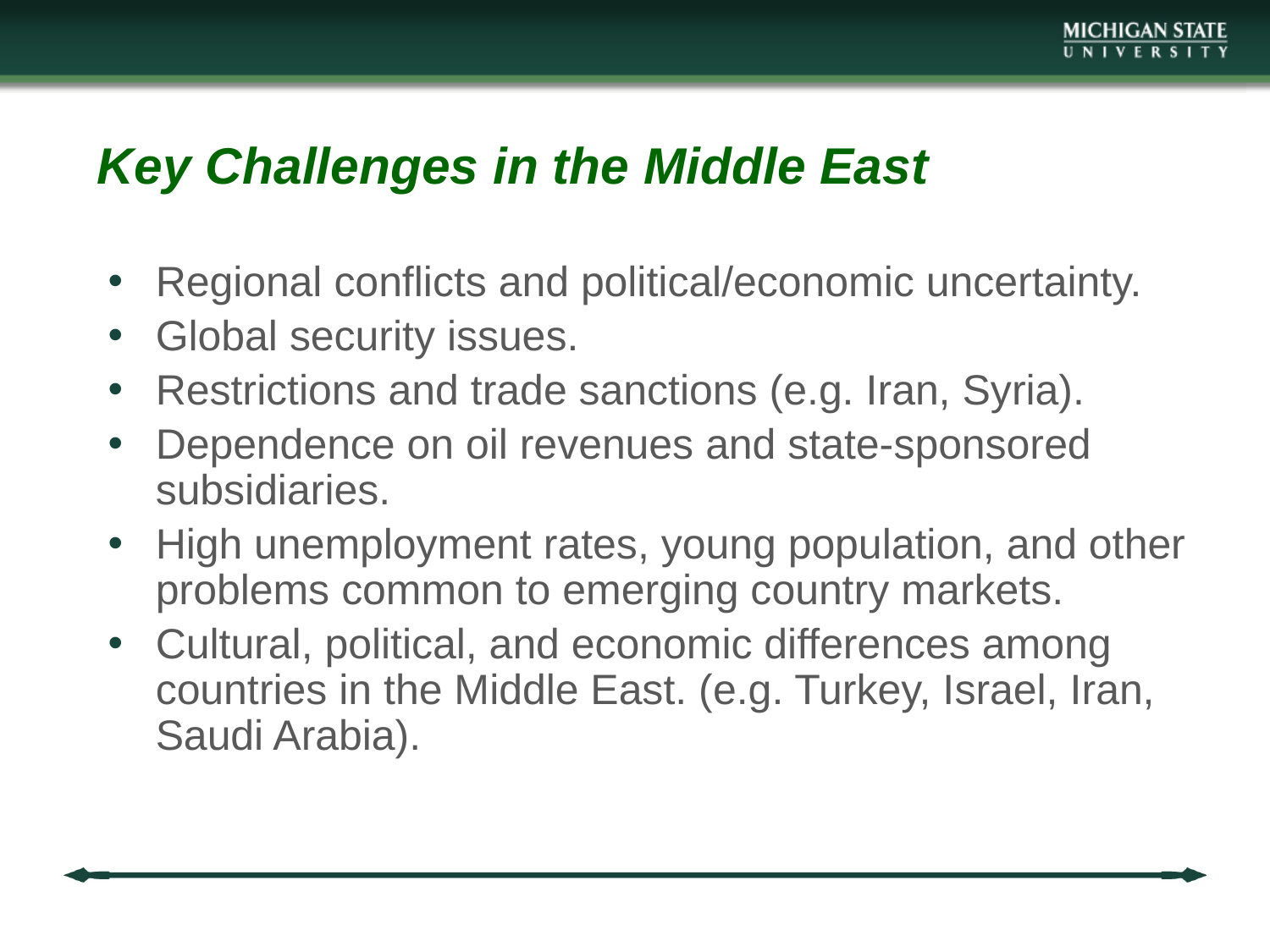

# Key Challenges in the Middle East
Regional conflicts and political/economic uncertainty.
Global security issues.
Restrictions and trade sanctions (e.g. Iran, Syria).
Dependence on oil revenues and state-sponsored subsidiaries.
High unemployment rates, young population, and other problems common to emerging country markets.
Cultural, political, and economic differences among countries in the Middle East. (e.g. Turkey, Israel, Iran, Saudi Arabia).